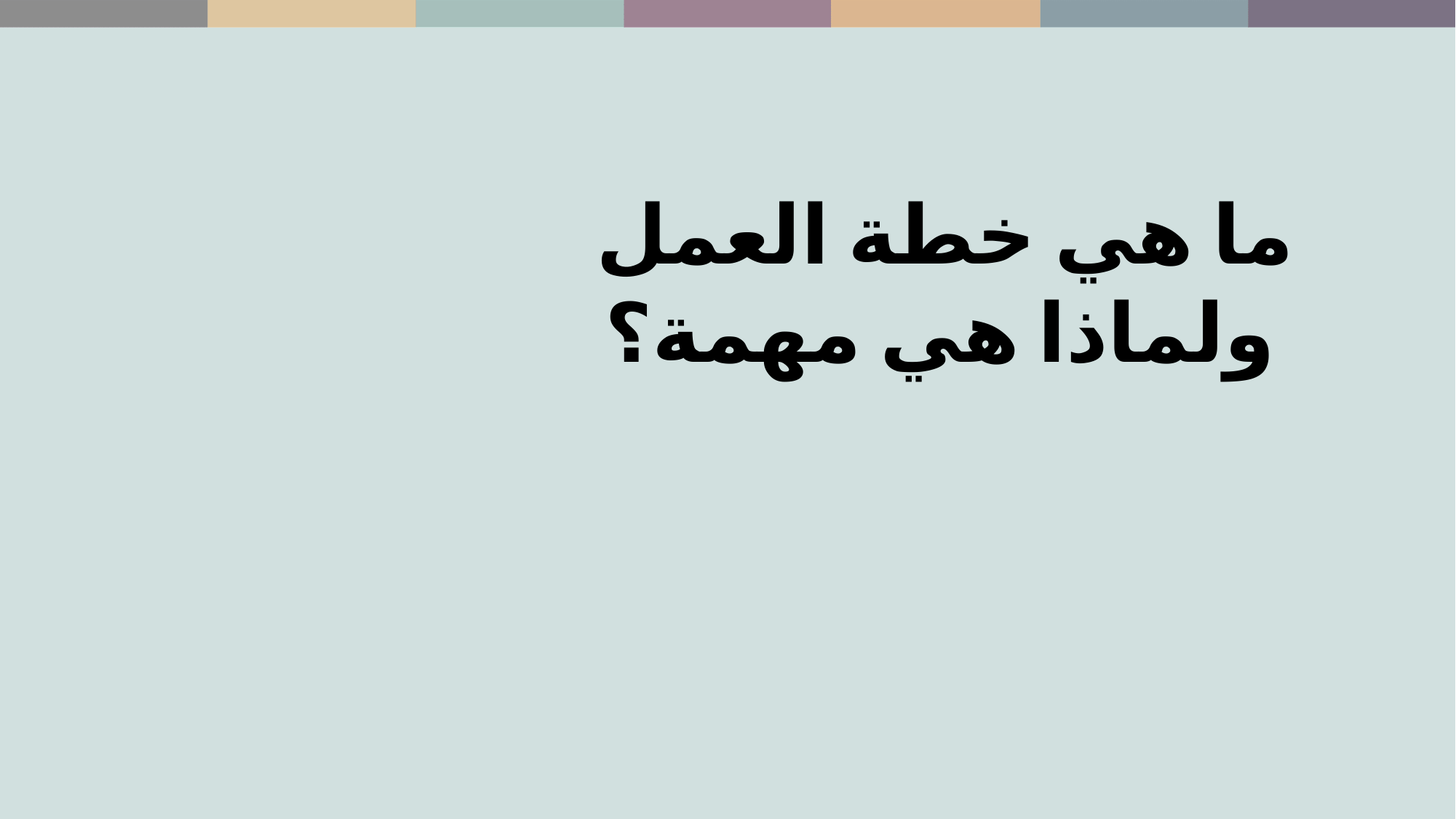

ما هي خطة العمل
 ولماذا هي مهمة؟